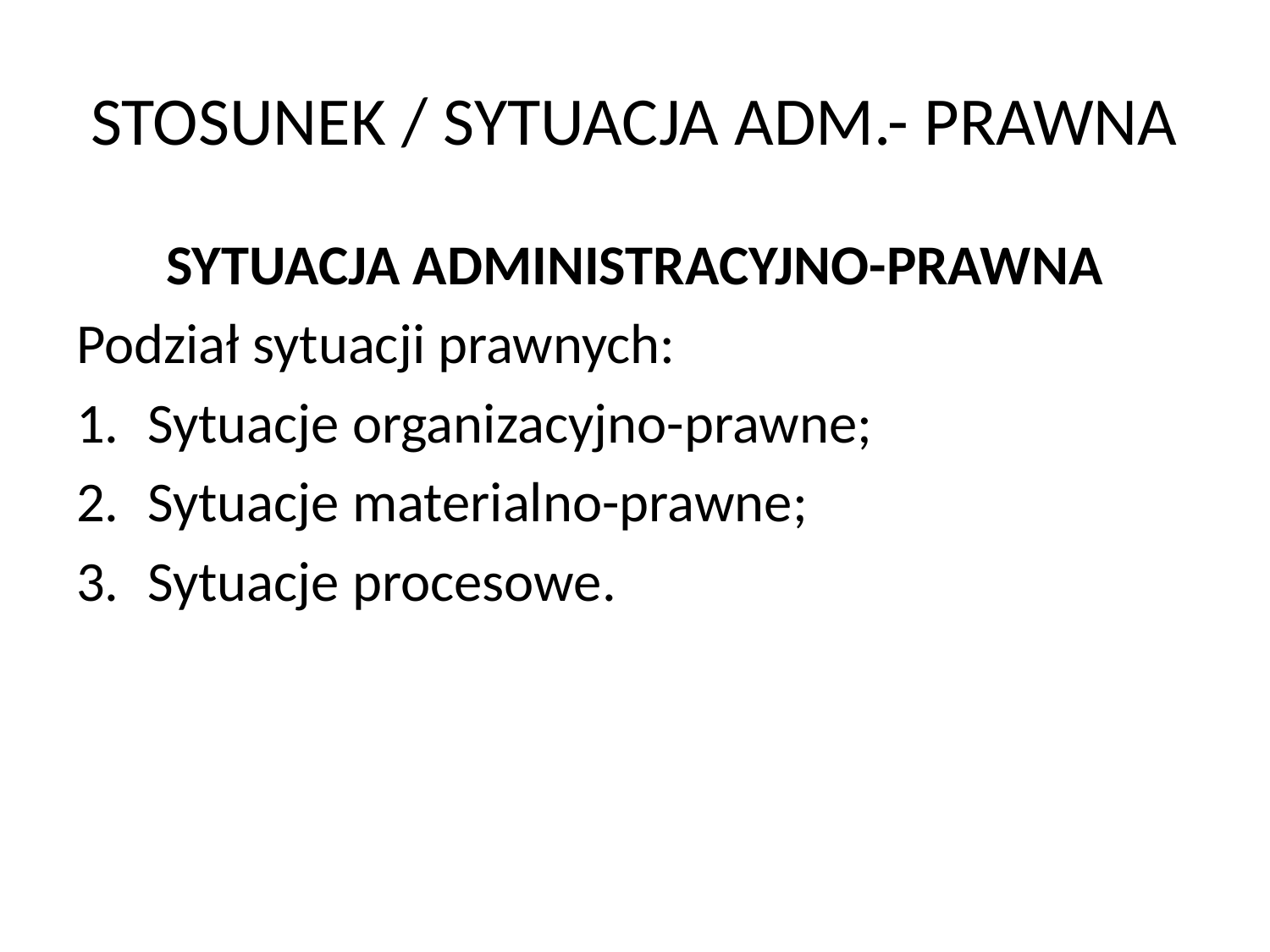

# STOSUNEK / SYTUACJA ADM.- PRAWNA
SYTUACJA ADMINISTRACYJNO-PRAWNA
Podział sytuacji prawnych:
Sytuacje organizacyjno-prawne;
Sytuacje materialno-prawne;
Sytuacje procesowe.